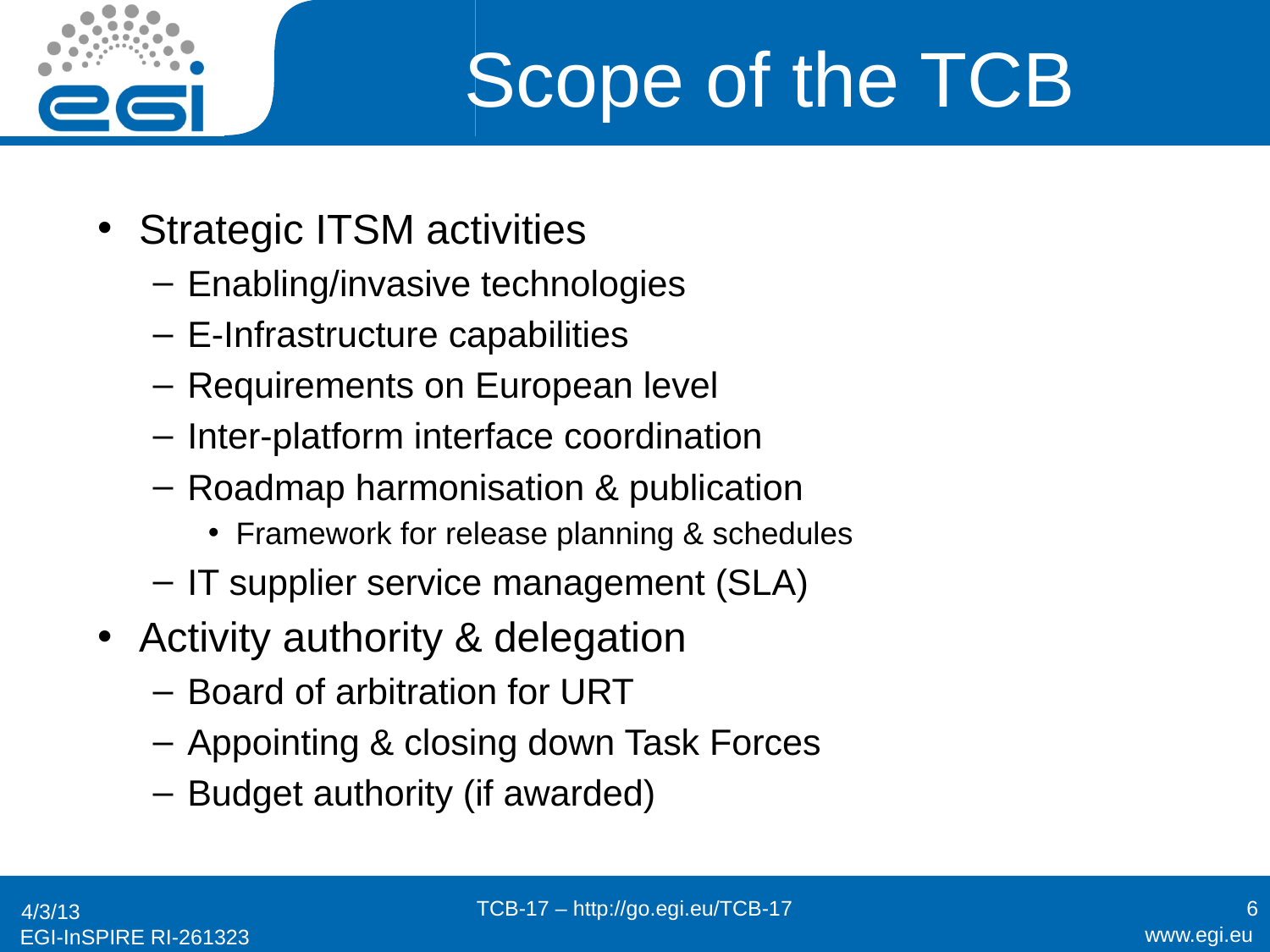

# Scope of the TCB
Strategic ITSM activities
Enabling/invasive technologies
E-Infrastructure capabilities
Requirements on European level
Inter-platform interface coordination
Roadmap harmonisation & publication
Framework for release planning & schedules
IT supplier service management (SLA)
Activity authority & delegation
Board of arbitration for URT
Appointing & closing down Task Forces
Budget authority (if awarded)

TCB-17 – http://go.egi.eu/TCB-17
6
4/3/13